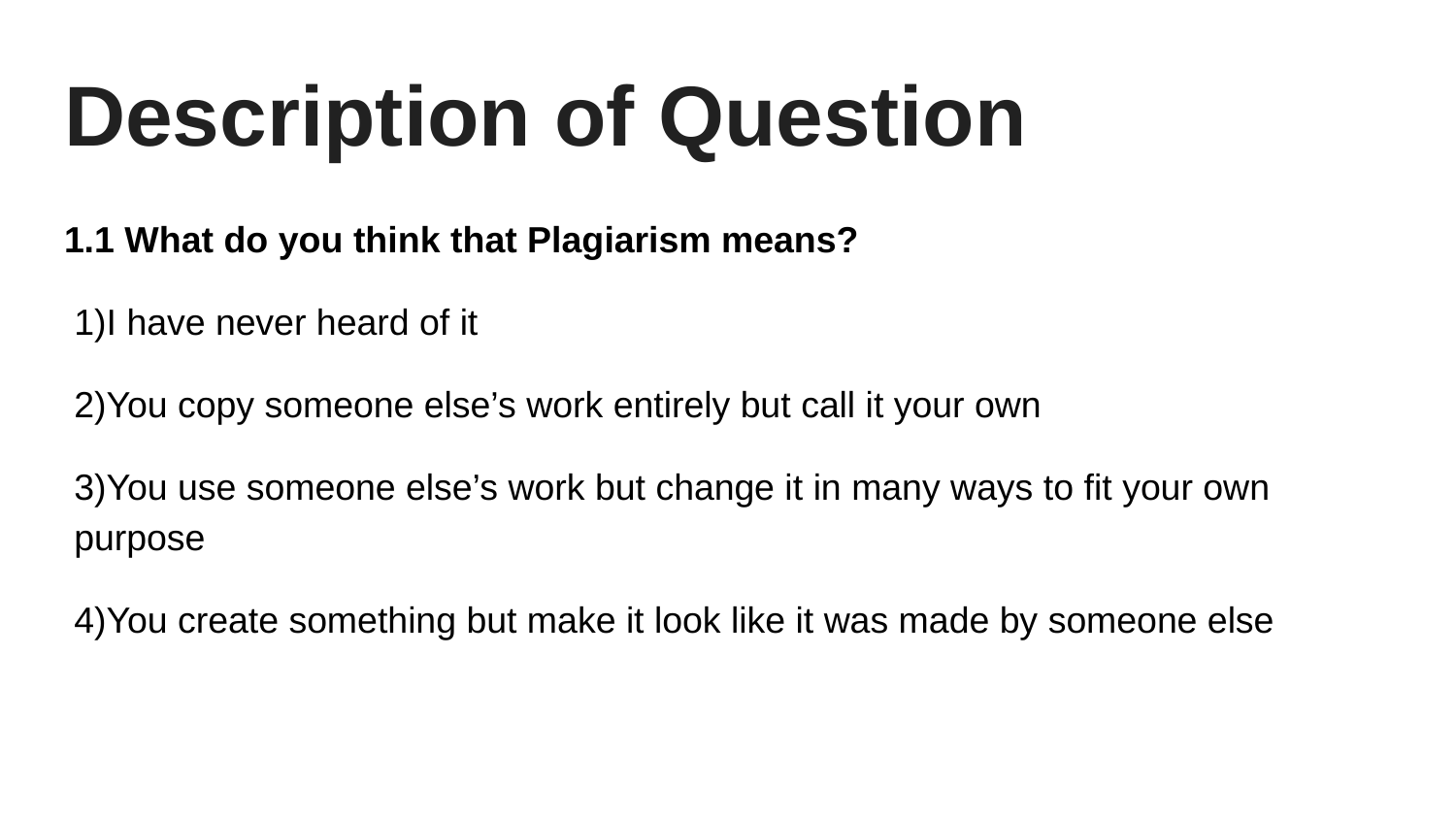

# Description of Question
1.1 What do you think that Plagiarism means?
1)I have never heard of it
2)You copy someone else’s work entirely but call it your own
3)You use someone else’s work but change it in many ways to fit your own purpose
4)You create something but make it look like it was made by someone else